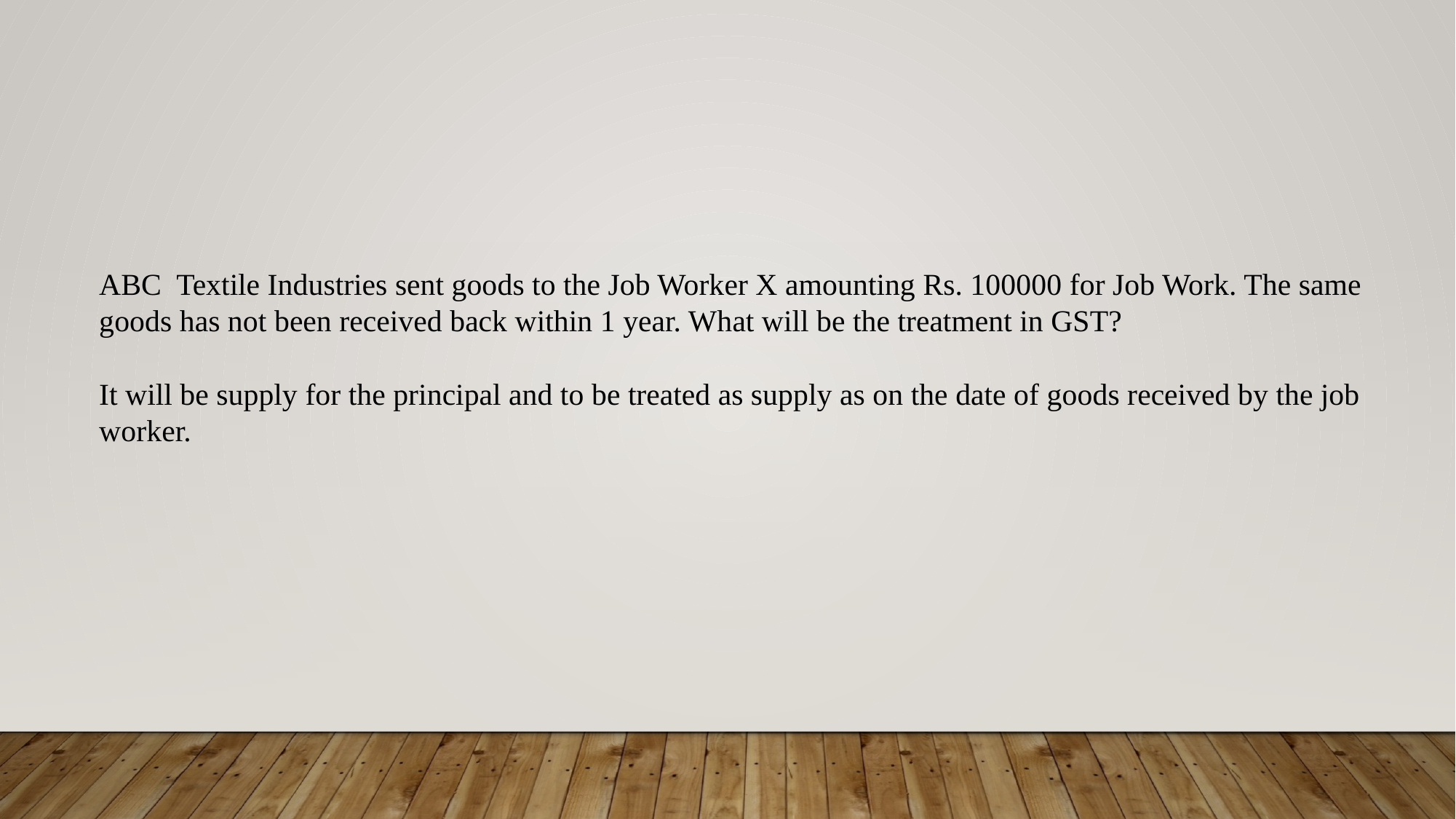

ABC  Textile Industries sent goods to the Job Worker X amounting Rs. 100000 for Job Work. The same goods has not been received back within 1 year. What will be the treatment in GST?

It will be supply for the principal and to be treated as supply as on the date of goods received by the job worker.